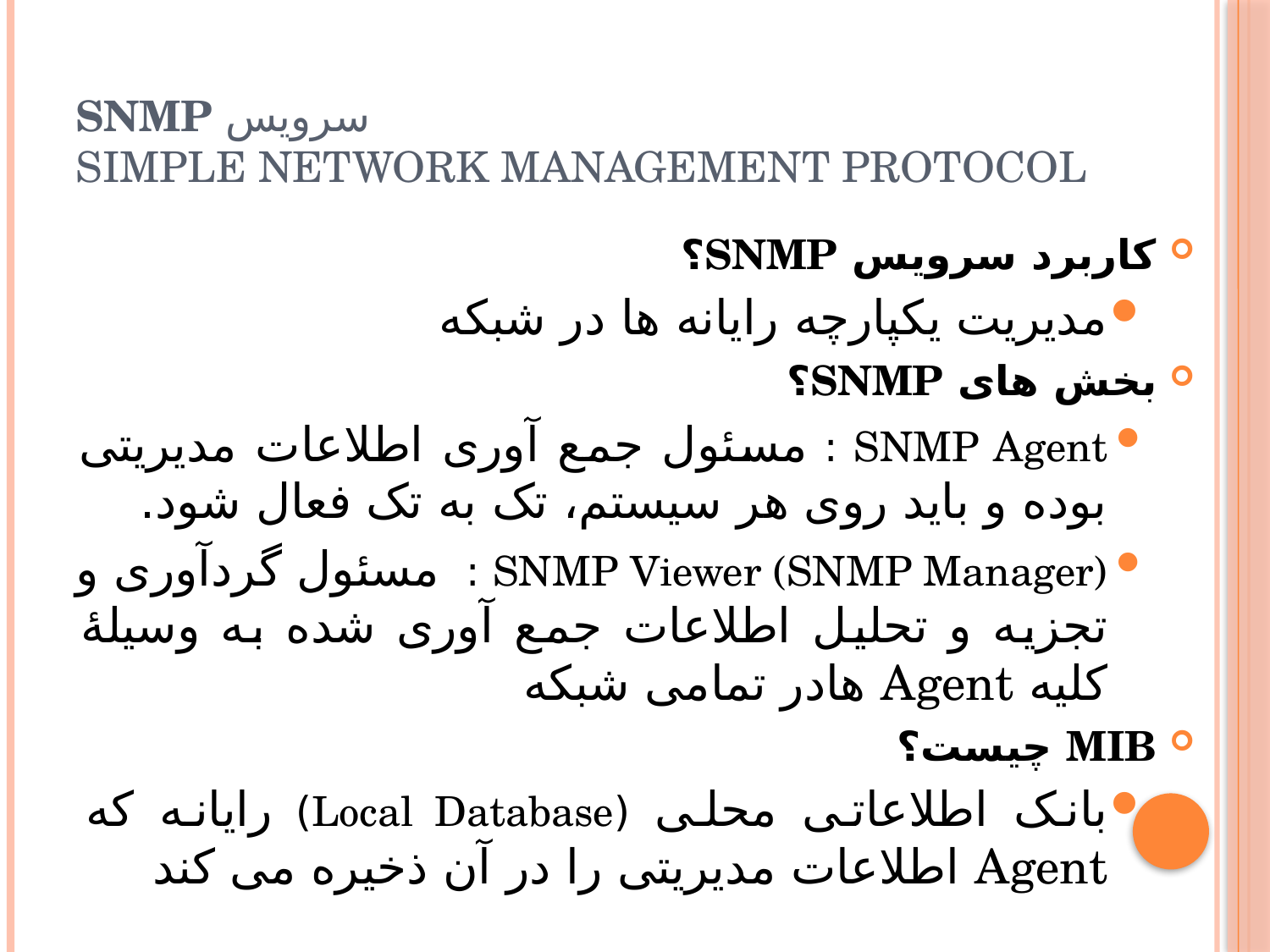

# سرویسSNMP Simple Network Management Protocol
کاربرد سرویس SNMP؟
مدیریت یکپارچه رایانه ها در شبکه
بخش های SNMP؟
SNMP Agent : مسئول جمع آورى اطلاعات مديريتى بوده و بايد روى هر سيستم، تک به تک فعال شود.
SNMP Viewer (SNMP Manager) :  مسئول گردآورى و تجزيه و تحليل اطلاعات جمع آورى شده به وسيلهٔ کليه Agent هادر تمامى شبکه
MIB چیست؟
بانک اطلاعاتى محلى (Local Database) رایانه که Agent اطلاعات مديريتى را در آن ذخيره مى کند